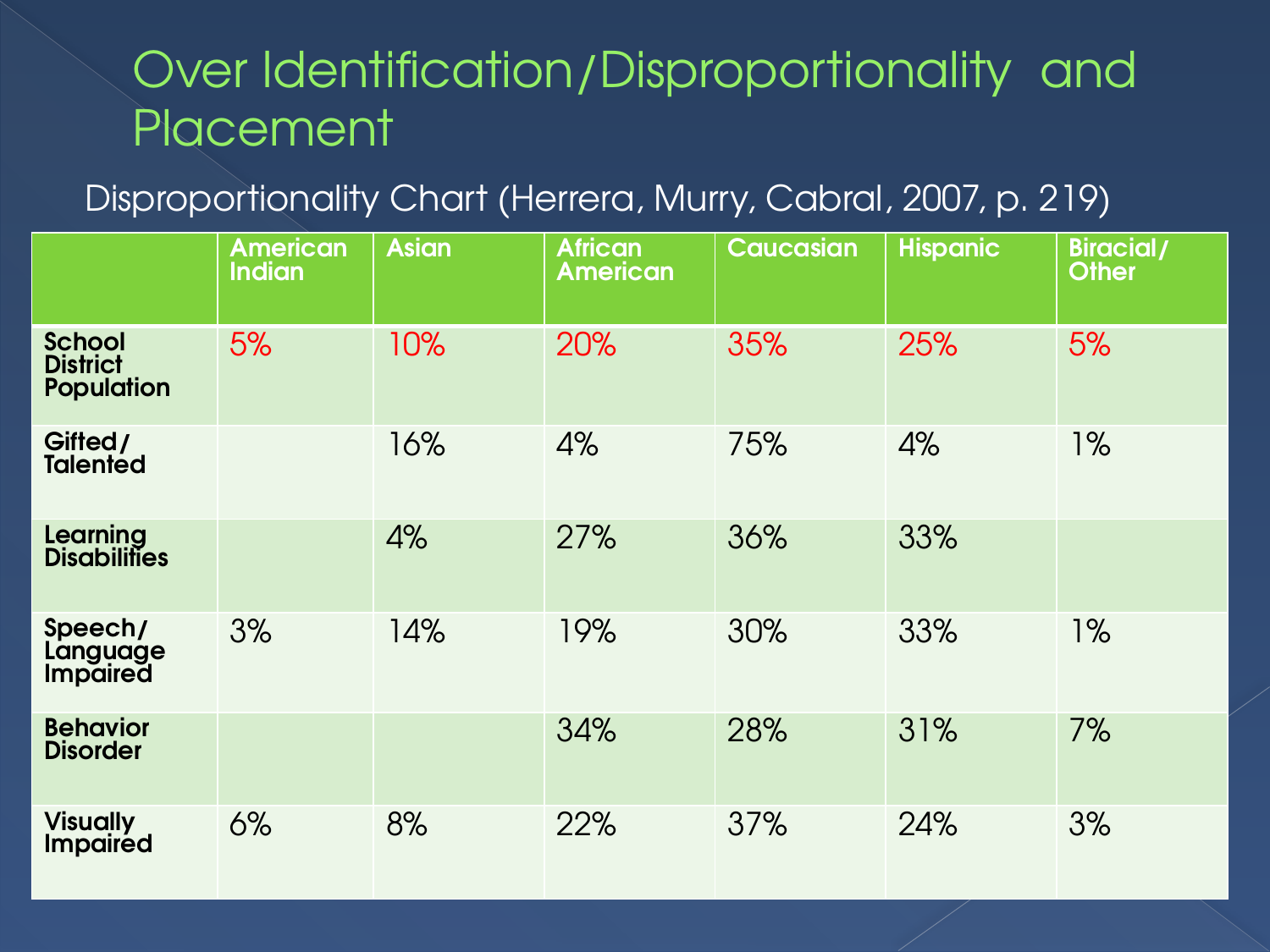

# Over Identification/Disproportionality  and Placement
Disproportionality Chart (Herrera, Murry, Cabral, 2007, p. 219)
|  | American Indian | Asian | African American | Caucasian | Hispanic | Biracial/Other |
| --- | --- | --- | --- | --- | --- | --- |
| School District Population | 5% | 10% | 20% | 35% | 25% | 5% |
| Gifted/Talented |  | 16% | 4% | 75% | 4% | 1% |
| Learning Disabilities |  | 4% | 27% | 36% | 33% |  |
| Speech/Language Impaired | 3% | 14% | 19% | 30% | 33% | 1% |
| Behavior Disorder |  |  | 34% | 28% | 31% | 7% |
| Visually Impaired | 6% | 8% | 22% | 37% | 24% | 3% |